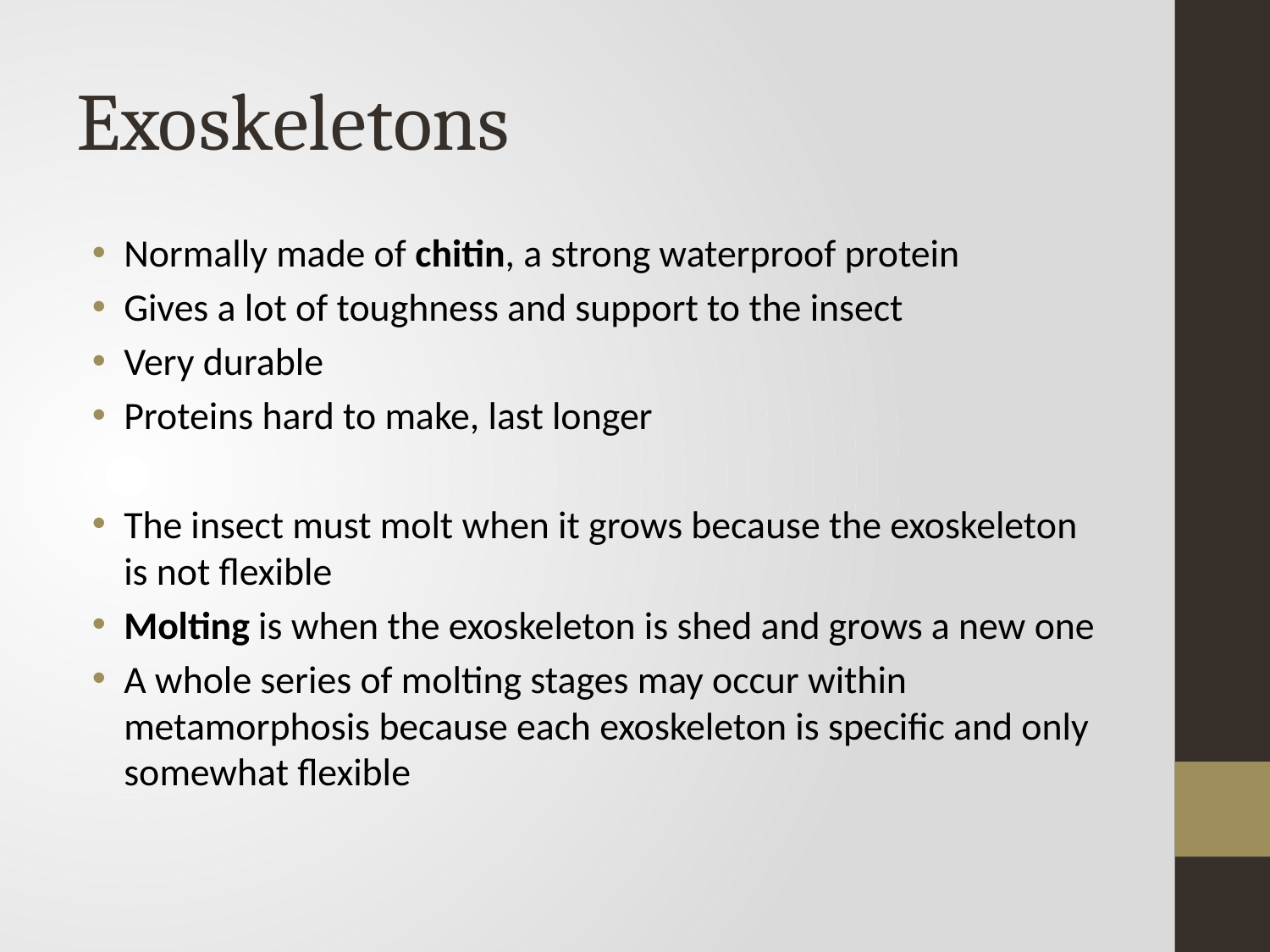

# Exoskeletons
Normally made of chitin, a strong waterproof protein
Gives a lot of toughness and support to the insect
Very durable
Proteins hard to make, last longer

The insect must molt when it grows because the exoskeleton is not flexible
Molting is when the exoskeleton is shed and grows a new one
A whole series of molting stages may occur within metamorphosis because each exoskeleton is specific and only somewhat flexible